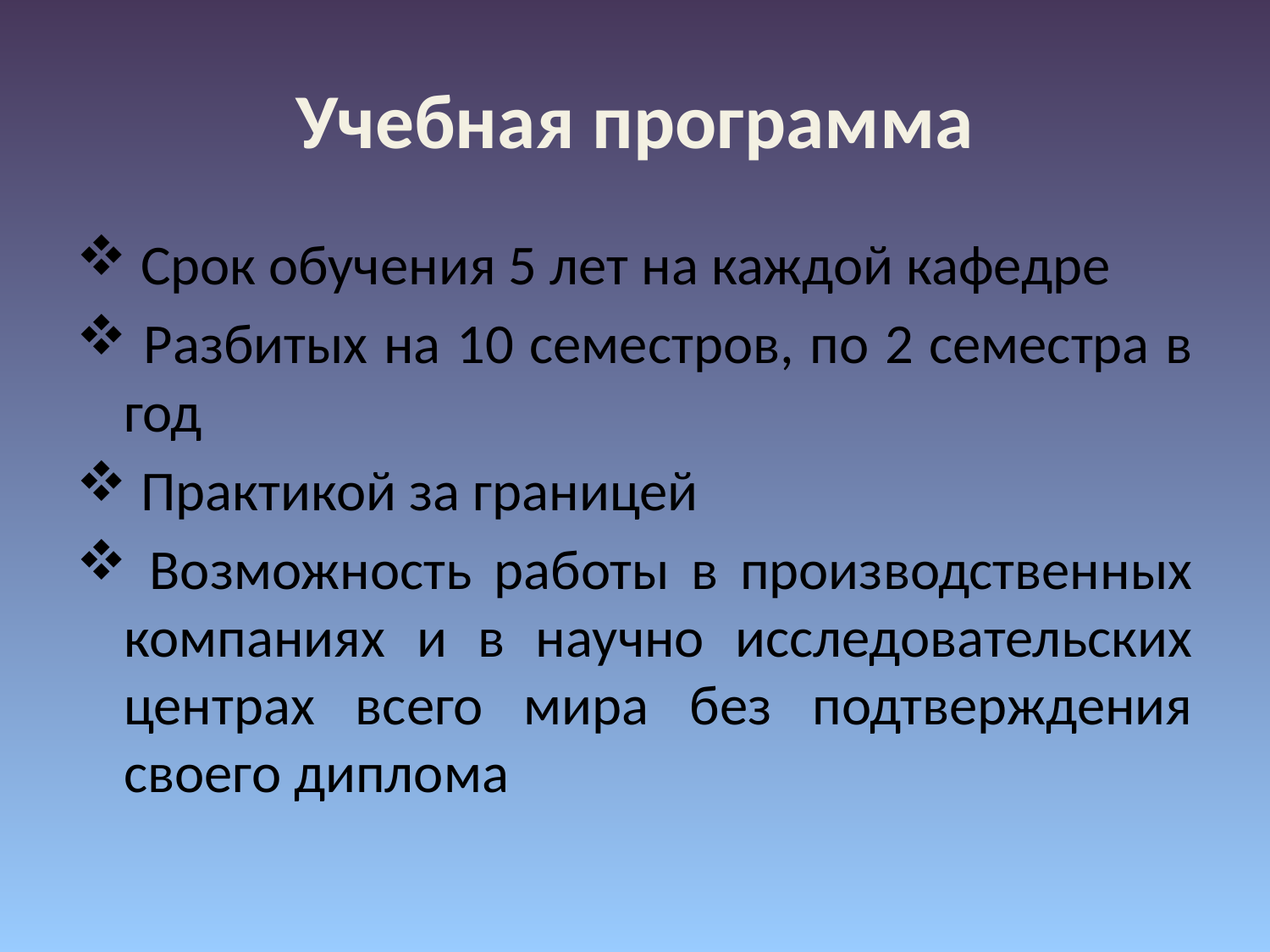

# Учебная программа
 Срок обучения 5 лет на каждой кафедре
 Разбитых на 10 семестров, по 2 семестра в год
 Практикой за границей
 Возможность работы в производственных компаниях и в научно исследовательских центрах всего мира без подтверждения своего диплома